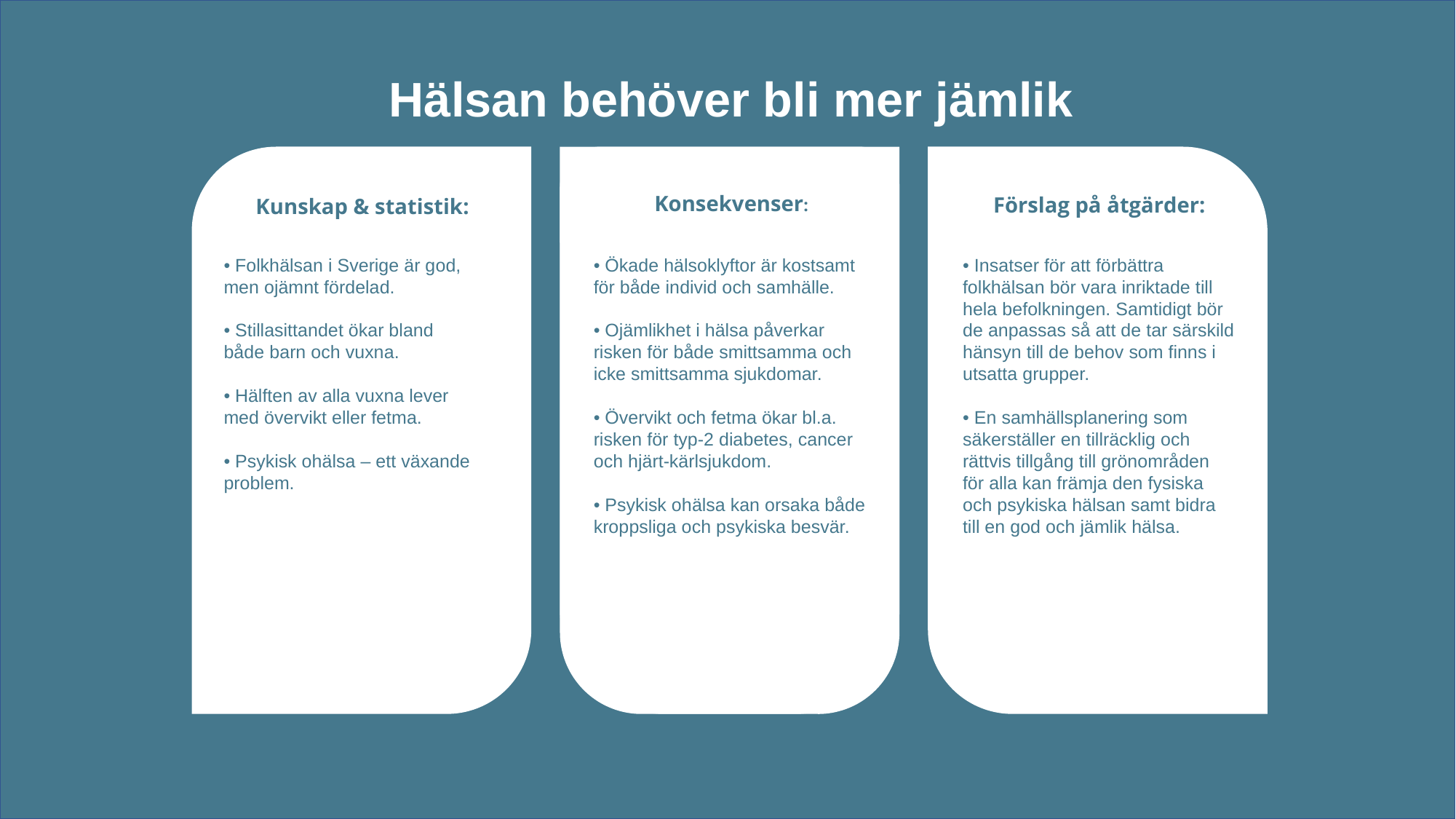

--
Hälsan behöver bli mer jämlik

Konsekvenser:
Förslag på åtgärder:
Kunskap & statistik:
• Folkhälsan i Sverige är god, men ojämnt fördelad.

• Stillasittandet ökar bland
både barn och vuxna.

• Hälften av alla vuxna lever
med övervikt eller fetma.

• Psykisk ohälsa – ett växande problem.
• Ökade hälsoklyftor är kostsamt för både individ och samhälle.

• Ojämlikhet i hälsa påverkar
risken för både smittsamma och icke smittsamma sjukdomar.

• Övervikt och fetma ökar bl.a.
risken för typ-2 diabetes, cancer och hjärt-kärlsjukdom.

• Psykisk ohälsa kan orsaka både kroppsliga och psykiska besvär.
• Insatser för att förbättra folkhälsan bör vara inriktade till hela befolkningen. Samtidigt bör de anpassas så att de tar särskild hänsyn till de behov som finns i utsatta grupper.

• En samhällsplanering som
säkerställer en tillräcklig och rättvis tillgång till grönområden för alla kan främja den fysiska och psykiska hälsan samt bidra till en god och jämlik hälsa.
Version 2024